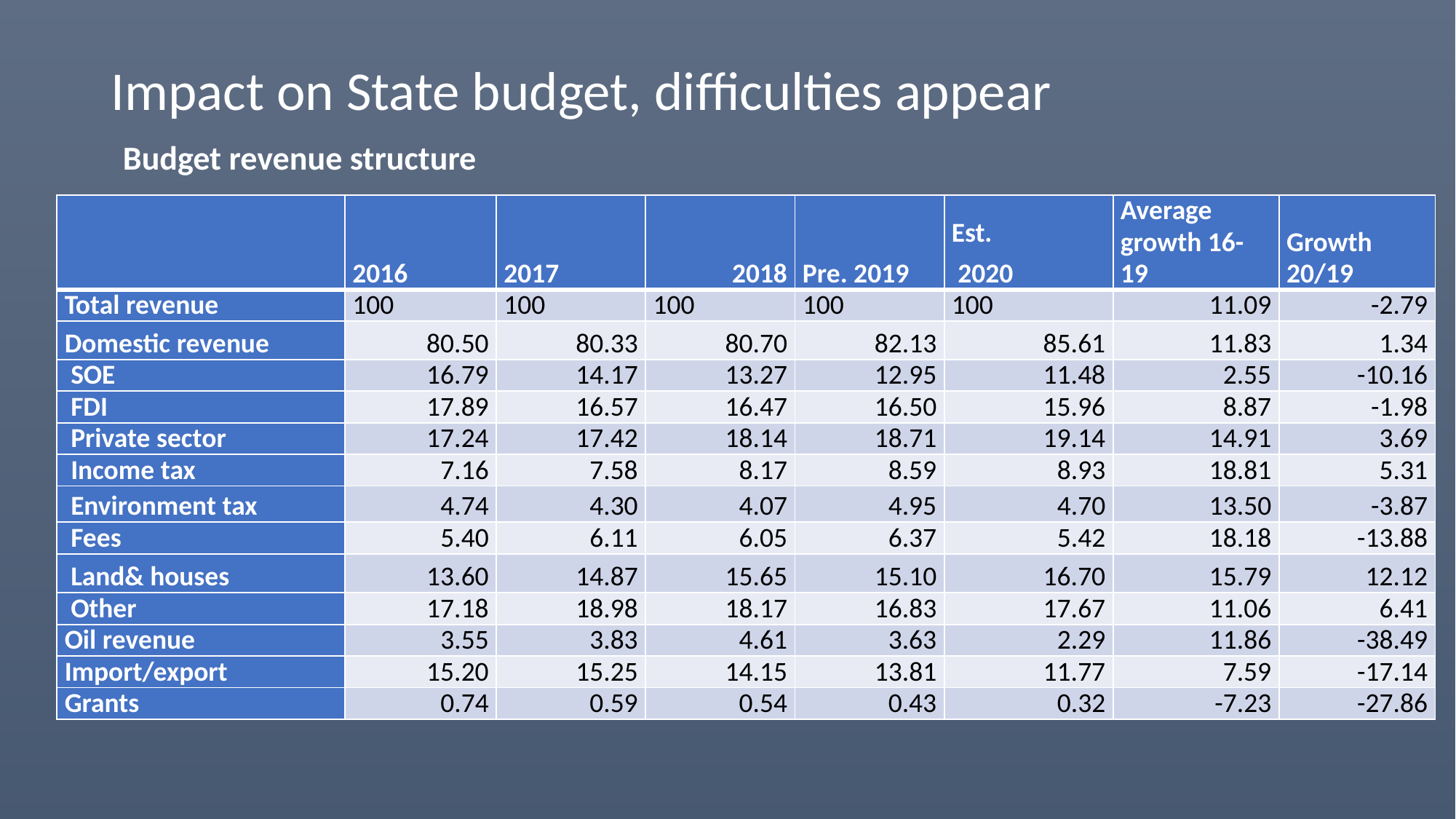

# Impact on State budget, difficulties appear
Budget revenue structure
|  | 2016 | 2017 | 2018 | Pre. 2019 | Est. 2020 | Average growth 16-19 | Growth 20/19 |
| --- | --- | --- | --- | --- | --- | --- | --- |
| Total revenue | 100 | 100 | 100 | 100 | 100 | 11.09 | -2.79 |
| Domestic revenue | 80.50 | 80.33 | 80.70 | 82.13 | 85.61 | 11.83 | 1.34 |
| SOE | 16.79 | 14.17 | 13.27 | 12.95 | 11.48 | 2.55 | -10.16 |
| FDI | 17.89 | 16.57 | 16.47 | 16.50 | 15.96 | 8.87 | -1.98 |
| Private sector | 17.24 | 17.42 | 18.14 | 18.71 | 19.14 | 14.91 | 3.69 |
| Income tax | 7.16 | 7.58 | 8.17 | 8.59 | 8.93 | 18.81 | 5.31 |
| Environment tax | 4.74 | 4.30 | 4.07 | 4.95 | 4.70 | 13.50 | -3.87 |
| Fees | 5.40 | 6.11 | 6.05 | 6.37 | 5.42 | 18.18 | -13.88 |
| Land& houses | 13.60 | 14.87 | 15.65 | 15.10 | 16.70 | 15.79 | 12.12 |
| Other | 17.18 | 18.98 | 18.17 | 16.83 | 17.67 | 11.06 | 6.41 |
| Oil revenue | 3.55 | 3.83 | 4.61 | 3.63 | 2.29 | 11.86 | -38.49 |
| Import/export | 15.20 | 15.25 | 14.15 | 13.81 | 11.77 | 7.59 | -17.14 |
| Grants | 0.74 | 0.59 | 0.54 | 0.43 | 0.32 | -7.23 | -27.86 |